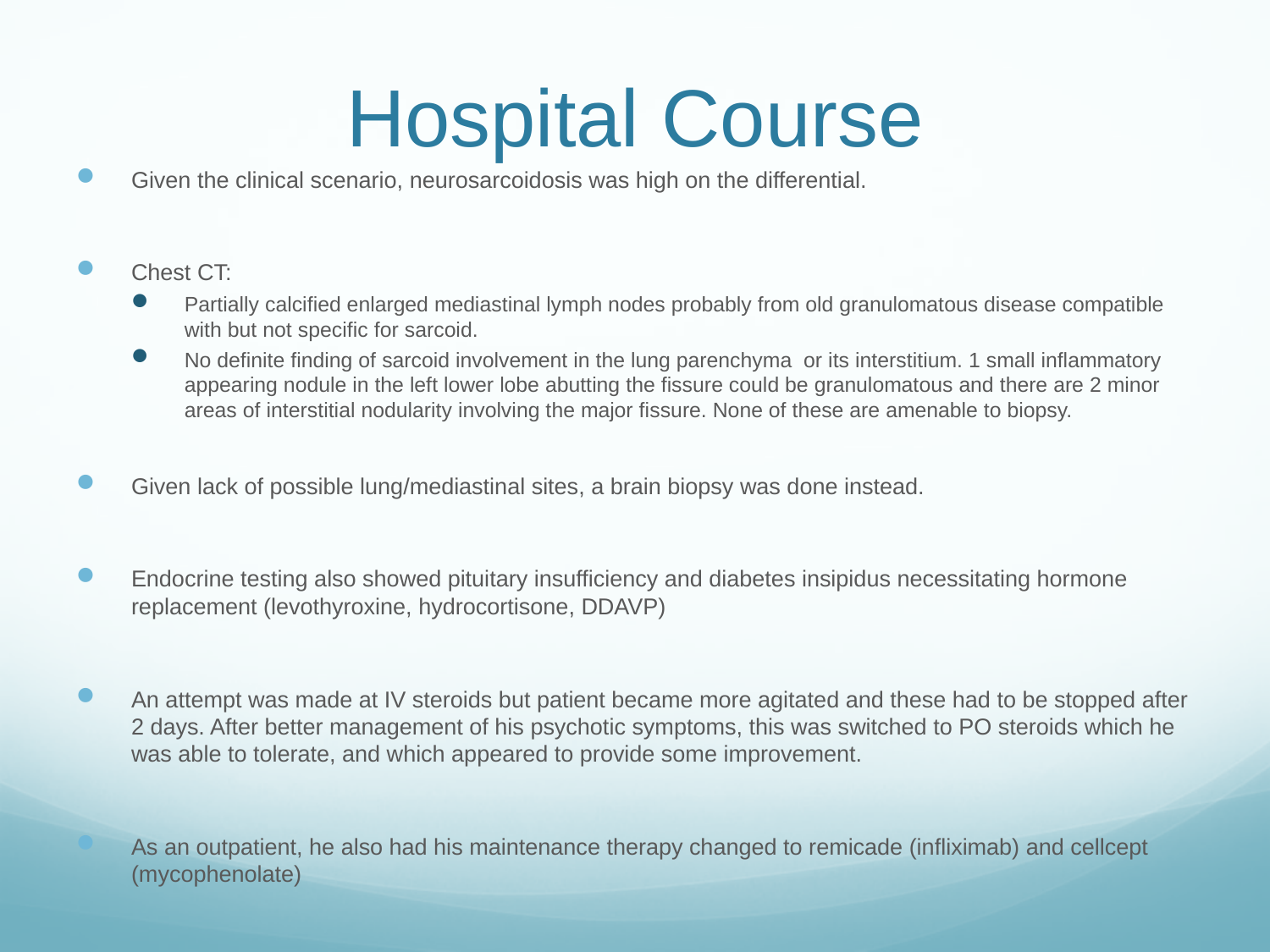

# Hospital Course
Given the clinical scenario, neurosarcoidosis was high on the differential.

Chest CT:
Partially calcified enlarged mediastinal lymph nodes probably from old granulomatous disease compatible with but not specific for sarcoid.
No definite finding of sarcoid involvement in the lung parenchyma  or its interstitium. 1 small inflammatory appearing nodule in the left lower lobe abutting the fissure could be granulomatous and there are 2 minor areas of interstitial nodularity involving the major fissure. None of these are amenable to biopsy.

Given lack of possible lung/mediastinal sites, a brain biopsy was done instead.

Endocrine testing also showed pituitary insufficiency and diabetes insipidus necessitating hormone replacement (levothyroxine, hydrocortisone, DDAVP)

An attempt was made at IV steroids but patient became more agitated and these had to be stopped after 2 days. After better management of his psychotic symptoms, this was switched to PO steroids which he was able to tolerate, and which appeared to provide some improvement.

As an outpatient, he also had his maintenance therapy changed to remicade (infliximab) and cellcept (mycophenolate)